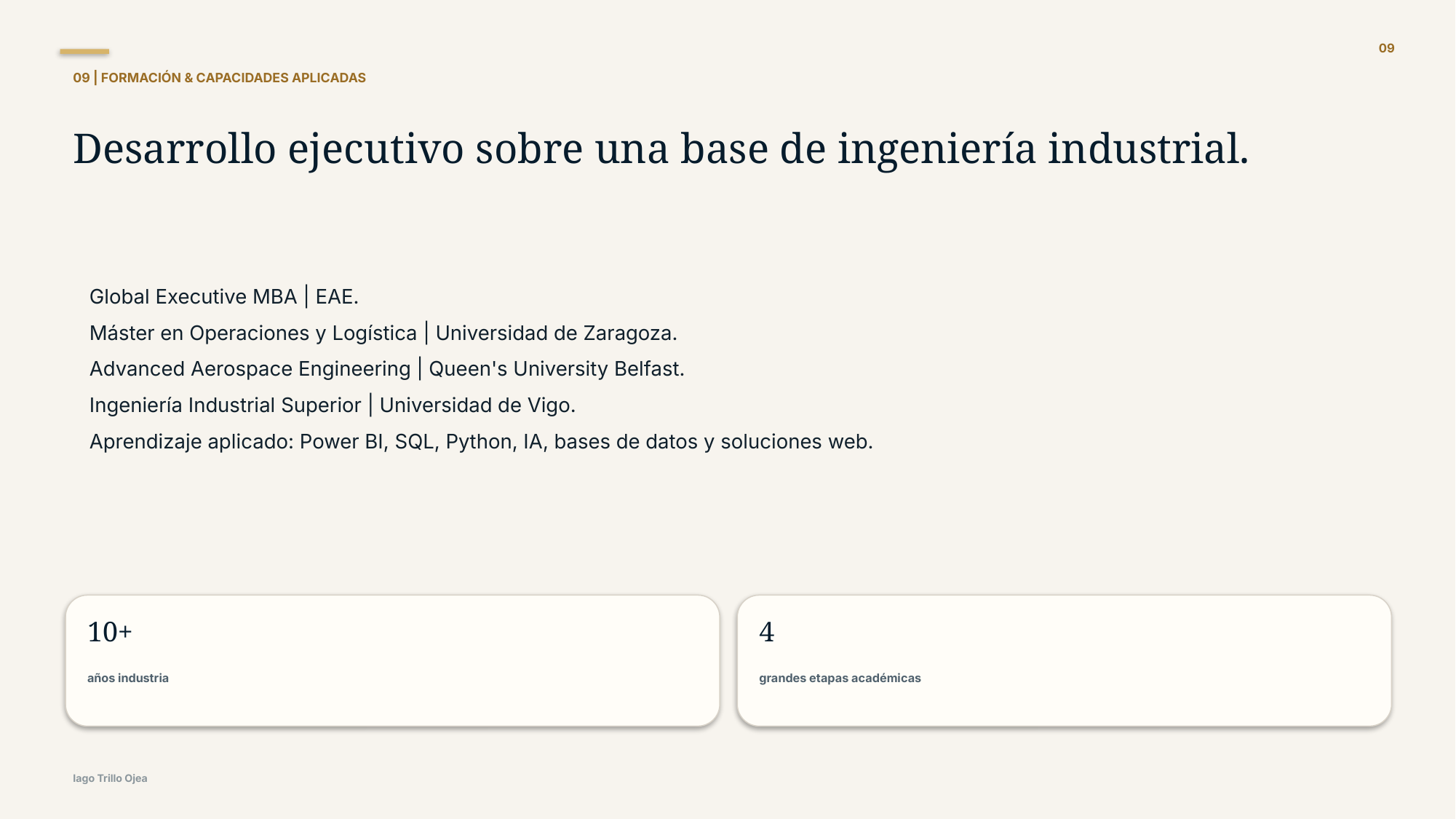

09

09 | FORMACIÓN & CAPACIDADES APLICADAS
Desarrollo ejecutivo sobre una base de ingeniería industrial.
Global Executive MBA | EAE.
Máster en Operaciones y Logística | Universidad de Zaragoza.
Advanced Aerospace Engineering | Queen's University Belfast.
Ingeniería Industrial Superior | Universidad de Vigo.
Aprendizaje aplicado: Power BI, SQL, Python, IA, bases de datos y soluciones web.

10+
4
años industria
grandes etapas académicas
Iago Trillo Ojea